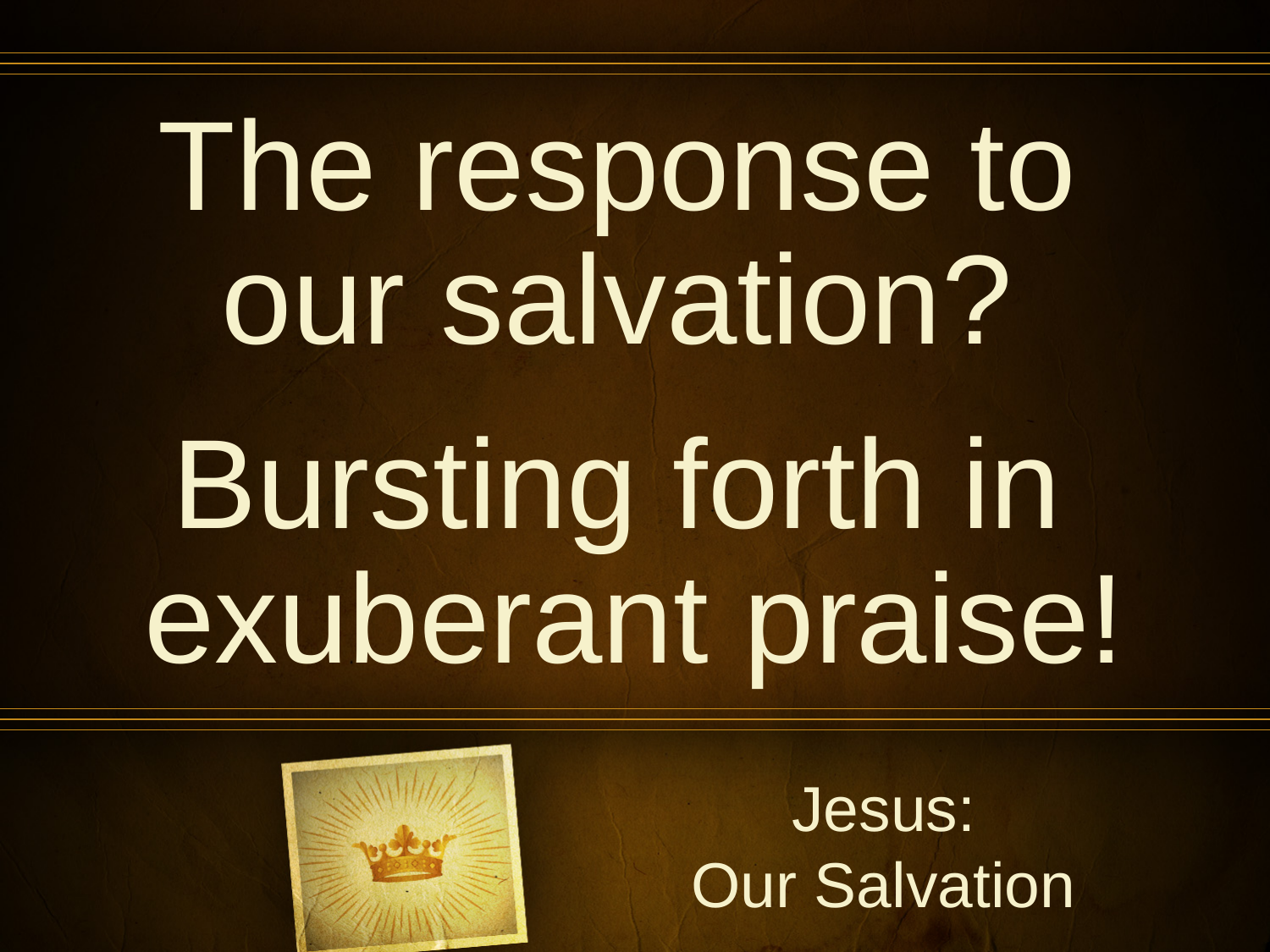

The response to
our salvation?

Bursting forth in
exuberant praise!
Jesus:
Our Salvation